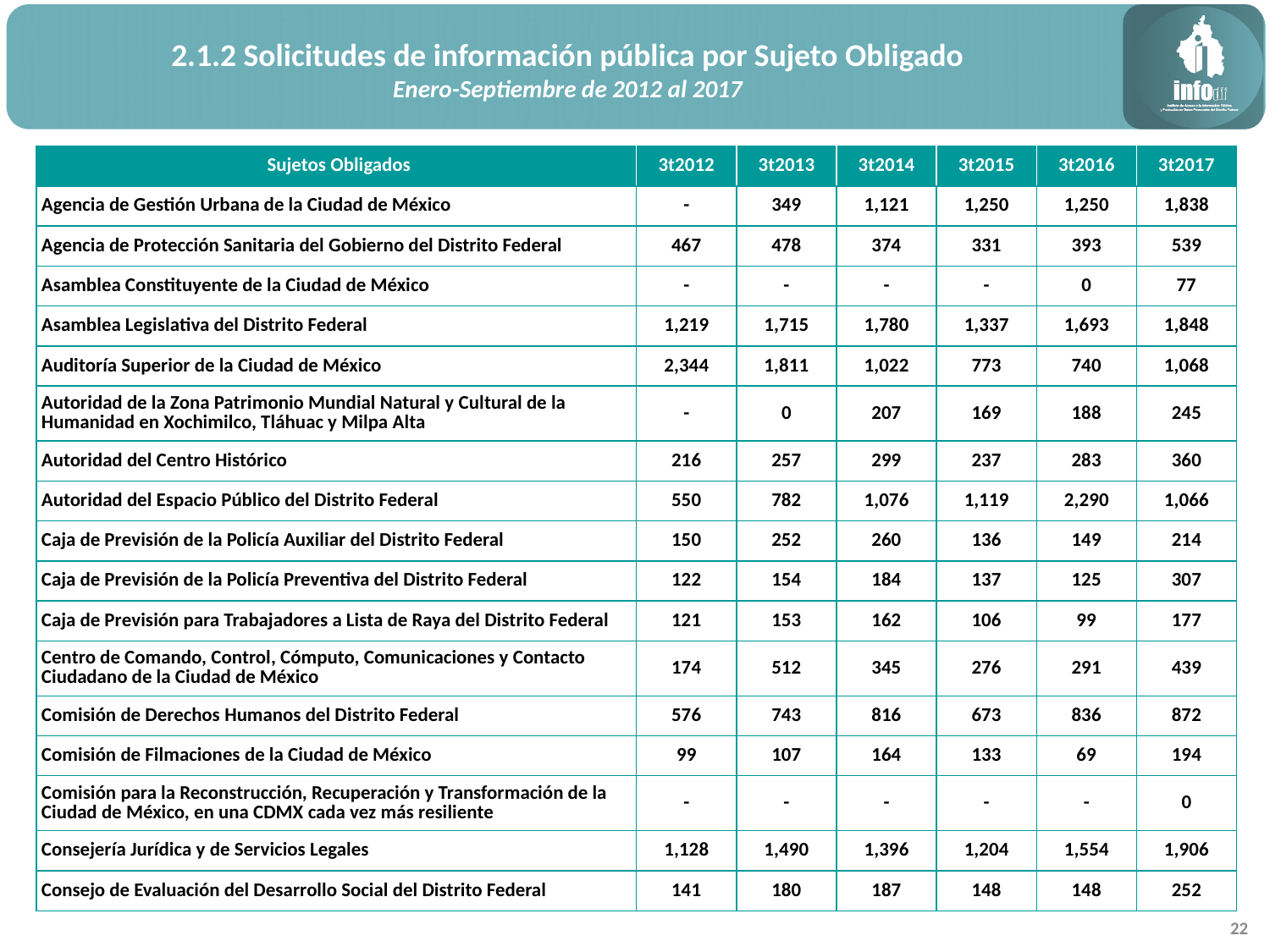

2.1.2 Solicitudes de información pública por Sujeto Obligado
Enero-Septiembre de 2012 al 2017
| Sujetos Obligados | 3t2012 | 3t2013 | 3t2014 | 3t2015 | 3t2016 | 3t2017 |
| --- | --- | --- | --- | --- | --- | --- |
| Agencia de Gestión Urbana de la Ciudad de México | - | 349 | 1,121 | 1,250 | 1,250 | 1,838 |
| Agencia de Protección Sanitaria del Gobierno del Distrito Federal | 467 | 478 | 374 | 331 | 393 | 539 |
| Asamblea Constituyente de la Ciudad de México | - | - | - | - | 0 | 77 |
| Asamblea Legislativa del Distrito Federal | 1,219 | 1,715 | 1,780 | 1,337 | 1,693 | 1,848 |
| Auditoría Superior de la Ciudad de México | 2,344 | 1,811 | 1,022 | 773 | 740 | 1,068 |
| Autoridad de la Zona Patrimonio Mundial Natural y Cultural de la Humanidad en Xochimilco, Tláhuac y Milpa Alta | - | 0 | 207 | 169 | 188 | 245 |
| Autoridad del Centro Histórico | 216 | 257 | 299 | 237 | 283 | 360 |
| Autoridad del Espacio Público del Distrito Federal | 550 | 782 | 1,076 | 1,119 | 2,290 | 1,066 |
| Caja de Previsión de la Policía Auxiliar del Distrito Federal | 150 | 252 | 260 | 136 | 149 | 214 |
| Caja de Previsión de la Policía Preventiva del Distrito Federal | 122 | 154 | 184 | 137 | 125 | 307 |
| Caja de Previsión para Trabajadores a Lista de Raya del Distrito Federal | 121 | 153 | 162 | 106 | 99 | 177 |
| Centro de Comando, Control, Cómputo, Comunicaciones y Contacto Ciudadano de la Ciudad de México | 174 | 512 | 345 | 276 | 291 | 439 |
| Comisión de Derechos Humanos del Distrito Federal | 576 | 743 | 816 | 673 | 836 | 872 |
| Comisión de Filmaciones de la Ciudad de México | 99 | 107 | 164 | 133 | 69 | 194 |
| Comisión para la Reconstrucción, Recuperación y Transformación de la Ciudad de México, en una CDMX cada vez más resiliente | - | - | - | - | - | 0 |
| Consejería Jurídica y de Servicios Legales | 1,128 | 1,490 | 1,396 | 1,204 | 1,554 | 1,906 |
| Consejo de Evaluación del Desarrollo Social del Distrito Federal | 141 | 180 | 187 | 148 | 148 | 252 |
22